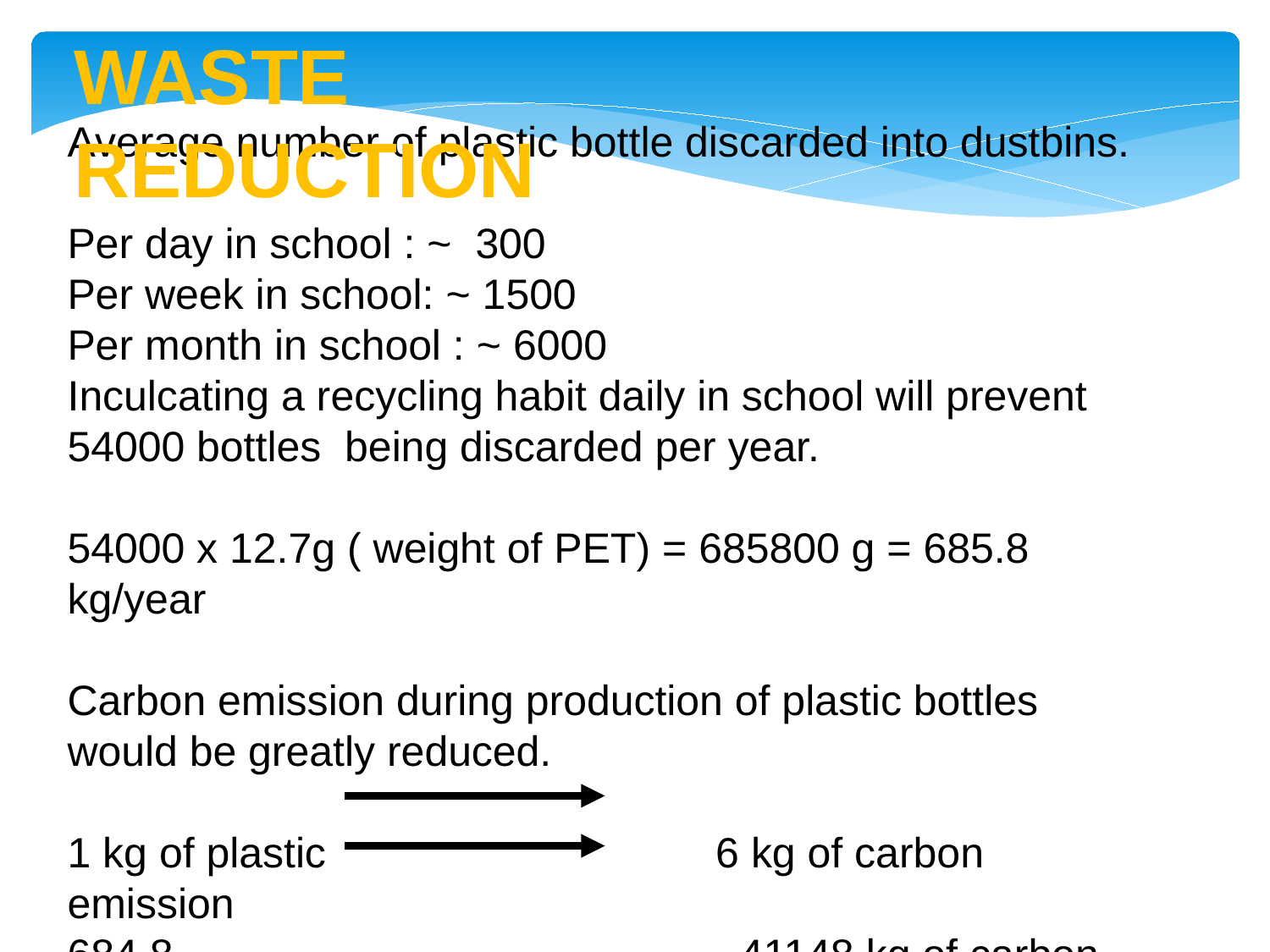

WASTE REDUCTION
Average number of plastic bottle discarded into dustbins.

Per day in school : ~  300
Per week in school: ~ 1500
Per month in school : ~ 6000
Inculcating a recycling habit daily in school will prevent 54000 bottles  being discarded per year.

54000 x 12.7g ( weight of PET) = 685800 g = 685.8 kg/year

Carbon emission during production of plastic bottles would be greatly reduced.

1 kg of plastic                                 6 kg of carbon emission
684.8                                                41148 kg of carbon emission